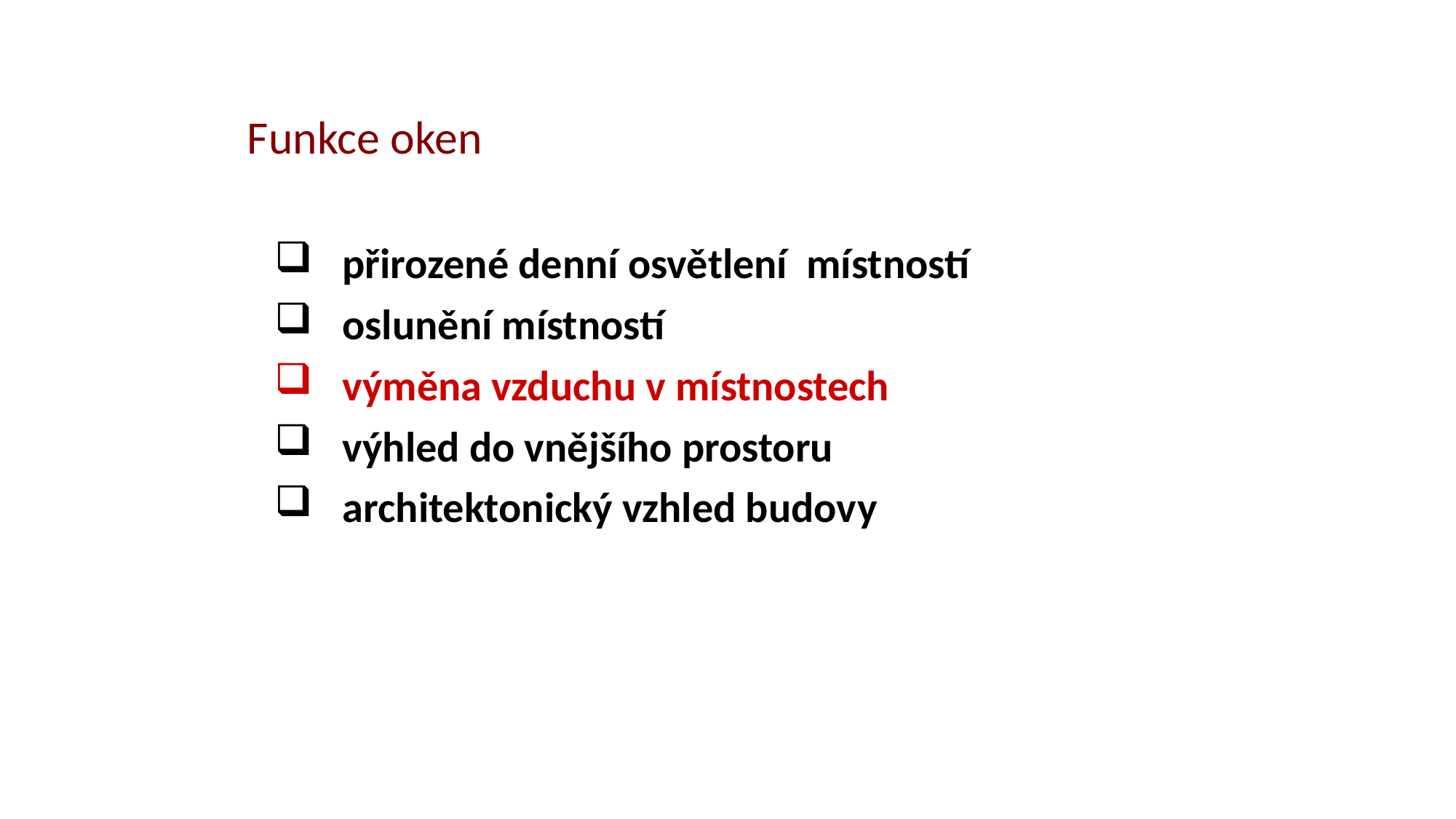

# Funkce oken
přirozené denní osvětlení  místností
oslunění místností
výměna vzduchu v místnostech
výhled do vnějšího prostoru
architektonický vzhled budovy